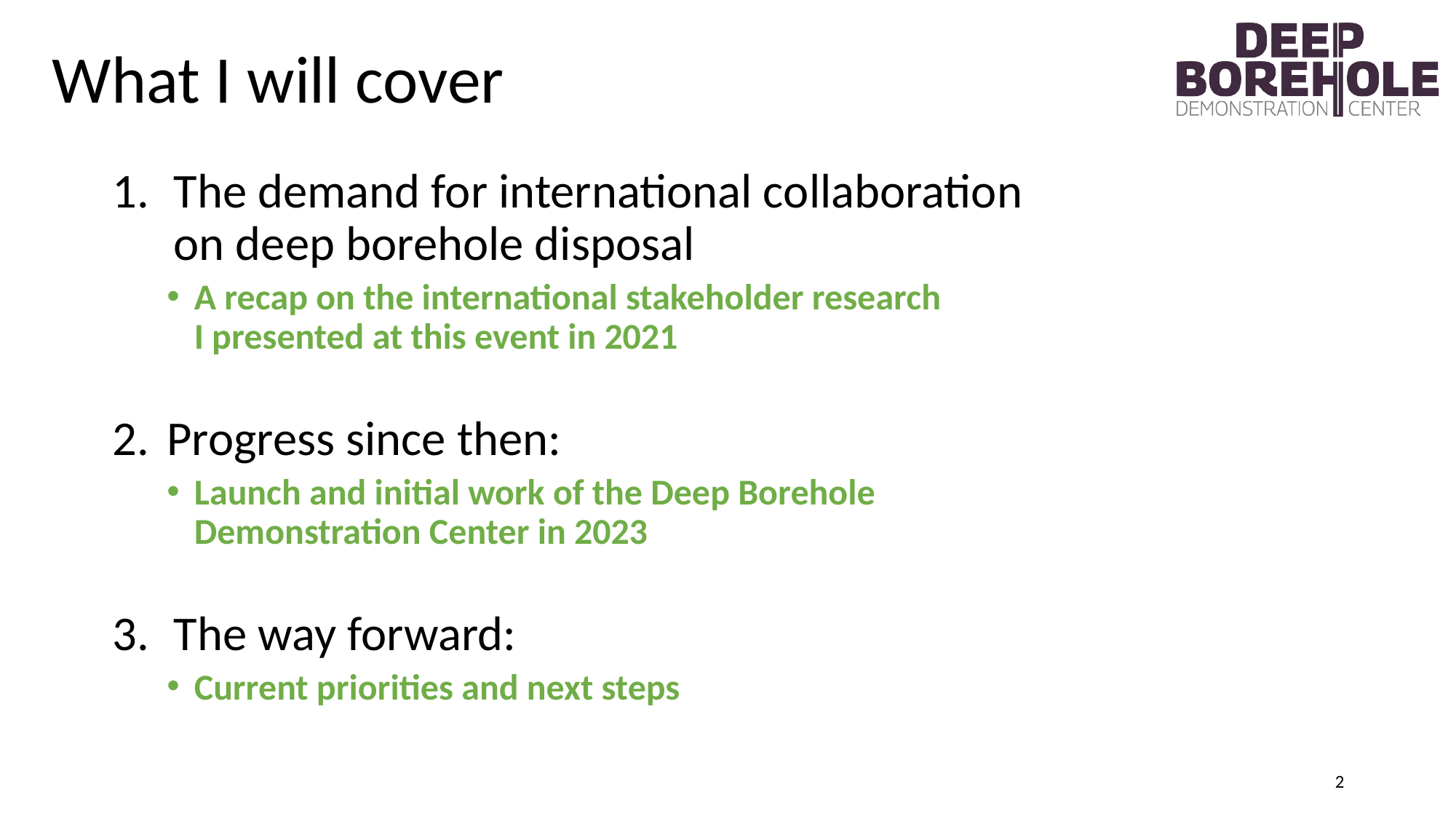

# What I will cover
The demand for international collaboration             on deep borehole disposal
A recap on the international stakeholder research                                I presented at this event in 2021

Progress since then:
Launch and initial work of the Deep Borehole             Demonstration Center in 2023

The way forward:
Current priorities and next steps

2